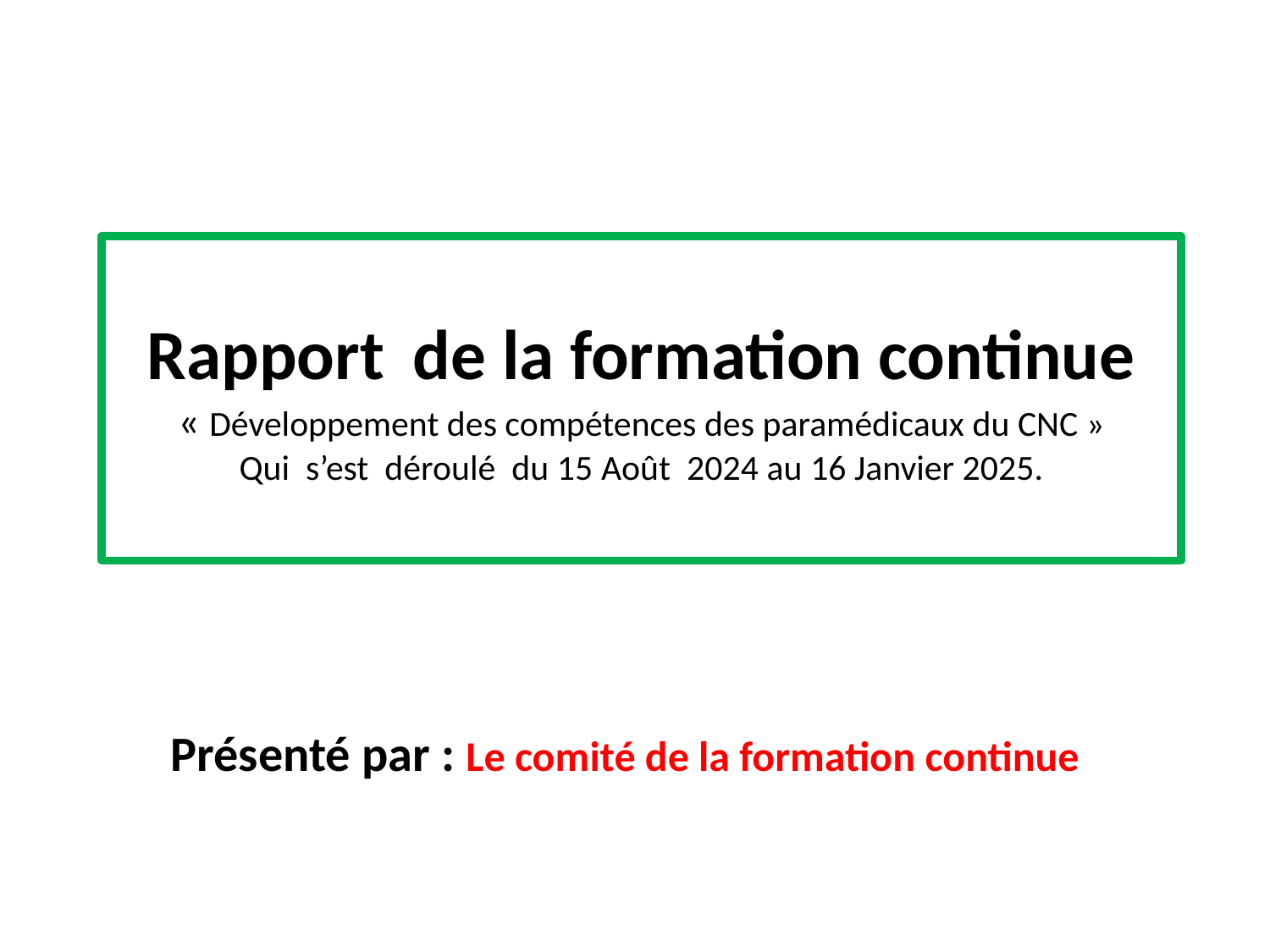

# Rapport   de la formation continue « Développement des compétences des paramédicaux du CNC » Qui  s’est  déroulé  du 15 Août  2024 au 16 Janvier 2025.
Présenté par : Le comité de la formation continue